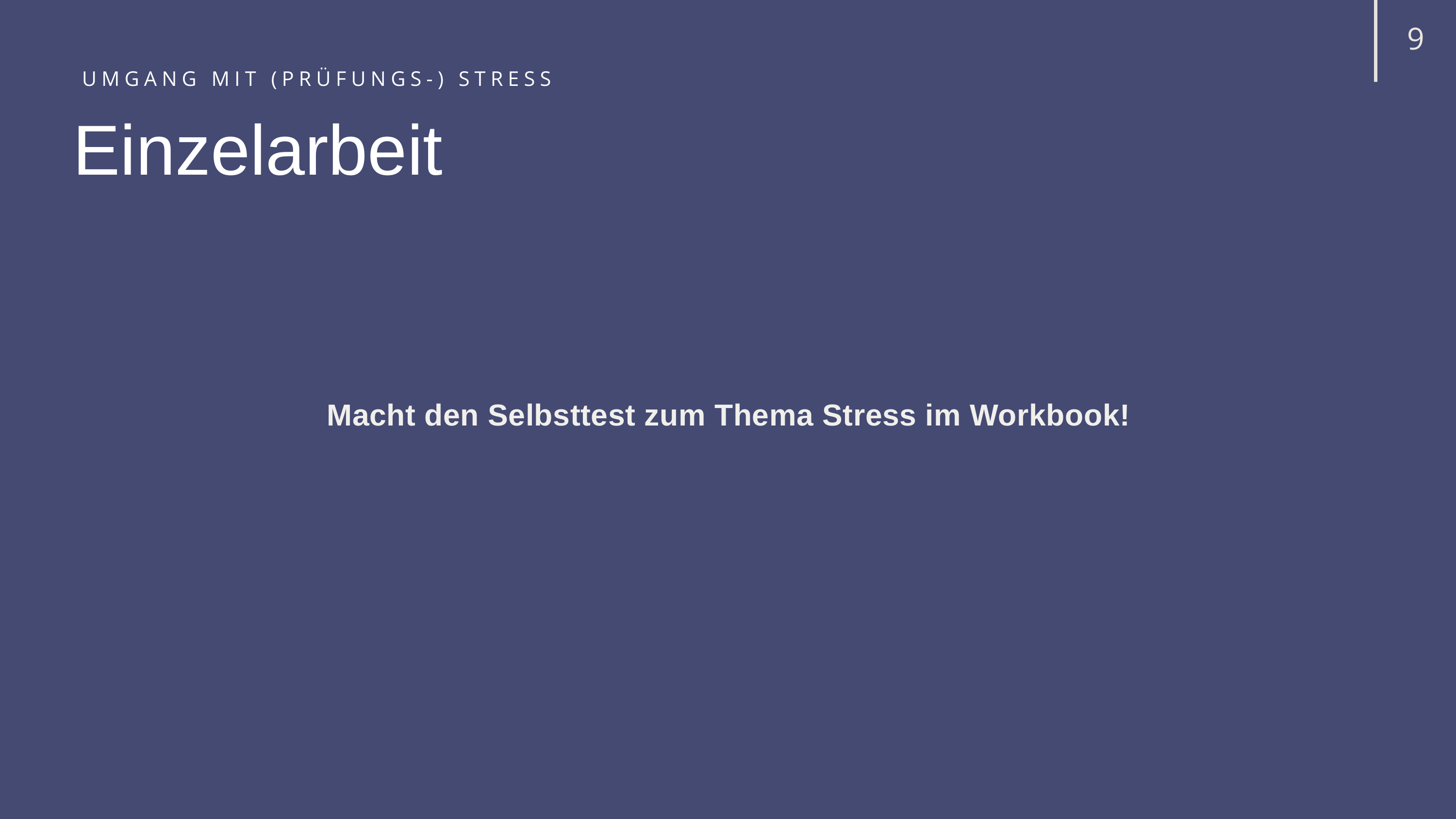

9
UMGANG MIT (PRÜFUNGS-) STRESS
Einzelarbeit
Macht den Selbsttest zum Thema Stress im Workbook!